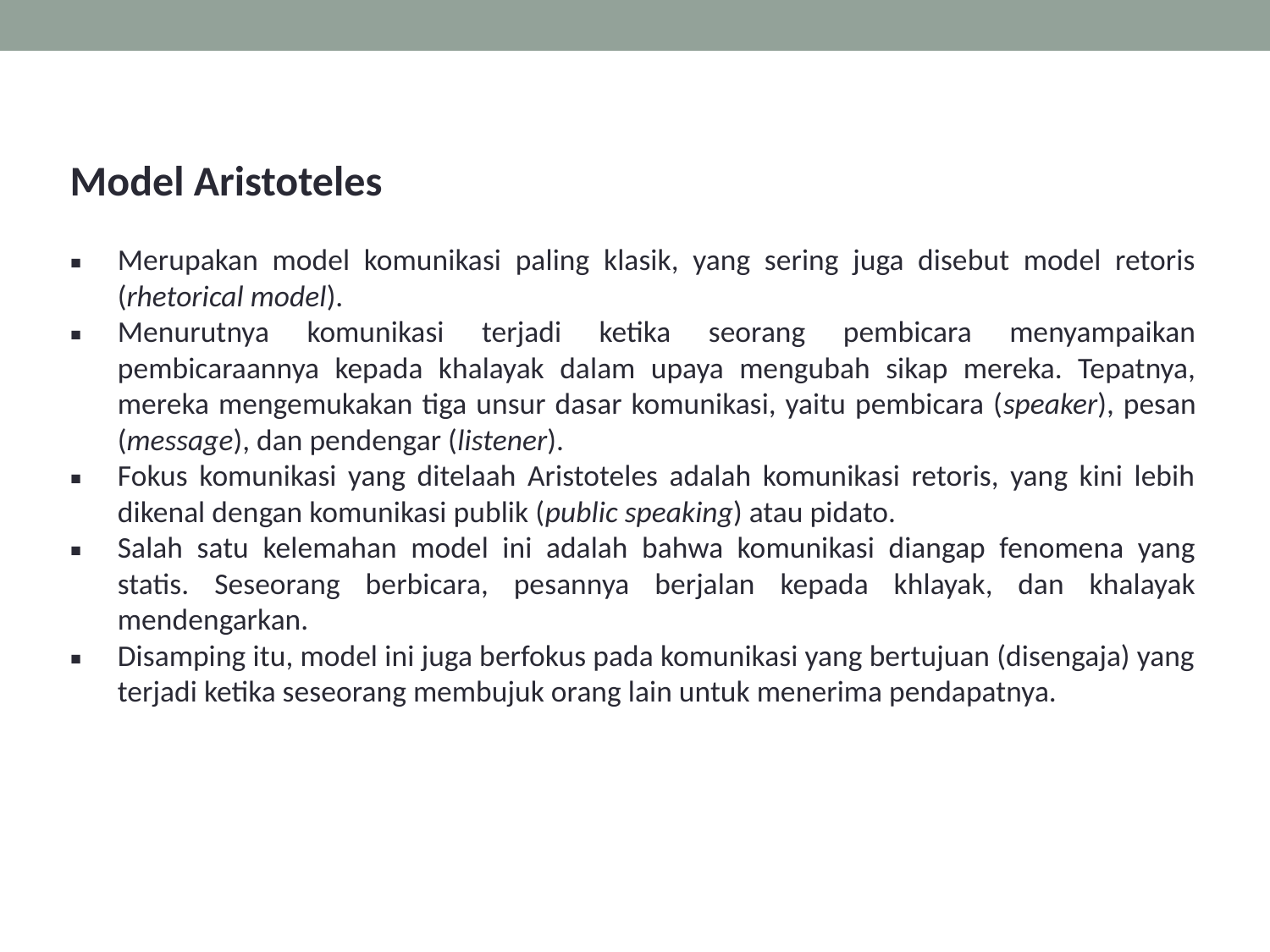

Model Aristoteles

Merupakan model komunikasi paling klasik, yang sering juga disebut model retoris (rhetorical model).
Menurutnya komunikasi terjadi ketika seorang pembicara menyampaikan pembicaraannya kepada khalayak dalam upaya mengubah sikap mereka. Tepatnya, mereka mengemukakan tiga unsur dasar komunikasi, yaitu pembicara (speaker), pesan (message), dan pendengar (listener).
Fokus komunikasi yang ditelaah Aristoteles adalah komunikasi retoris, yang kini lebih dikenal dengan komunikasi publik (public speaking) atau pidato.
Salah satu kelemahan model ini adalah bahwa komunikasi diangap fenomena yang statis. Seseorang berbicara, pesannya berjalan kepada khlayak, dan khalayak mendengarkan.
Disamping itu, model ini juga berfokus pada komunikasi yang bertujuan (disengaja) yang terjadi ketika seseorang membujuk orang lain untuk menerima pendapatnya.